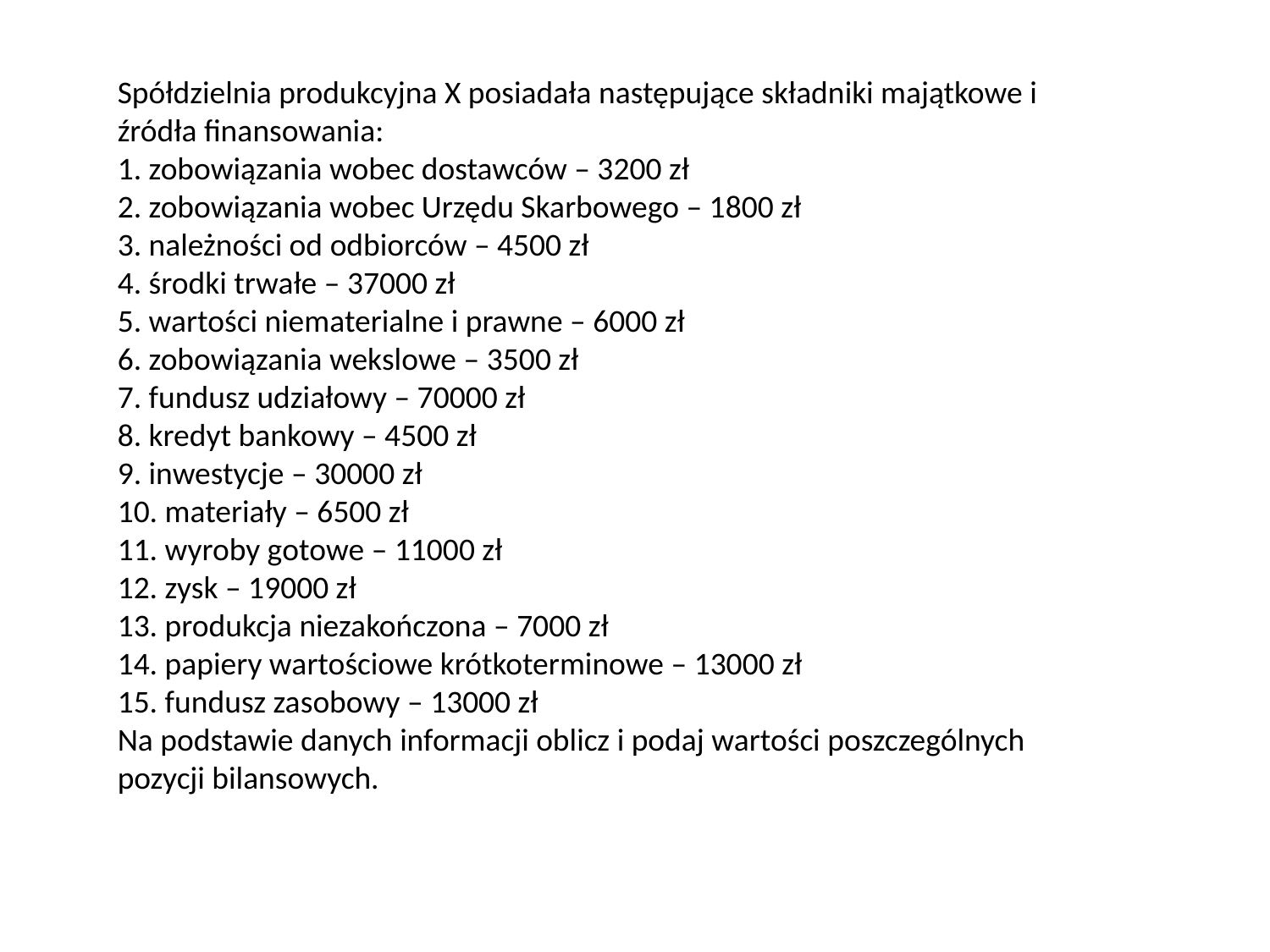

Spółdzielnia produkcyjna X posiadała następujące składniki majątkowe i źródła finansowania:
1. zobowiązania wobec dostawców – 3200 zł
2. zobowiązania wobec Urzędu Skarbowego – 1800 zł
3. należności od odbiorców – 4500 zł
4. środki trwałe – 37000 zł
5. wartości niematerialne i prawne – 6000 zł
6. zobowiązania wekslowe – 3500 zł
7. fundusz udziałowy – 70000 zł
8. kredyt bankowy – 4500 zł
9. inwestycje – 30000 zł
10. materiały – 6500 zł
11. wyroby gotowe – 11000 zł
12. zysk – 19000 zł
13. produkcja niezakończona – 7000 zł
14. papiery wartościowe krótkoterminowe – 13000 zł
15. fundusz zasobowy – 13000 zł
Na podstawie danych informacji oblicz i podaj wartości poszczególnych pozycji bilansowych.